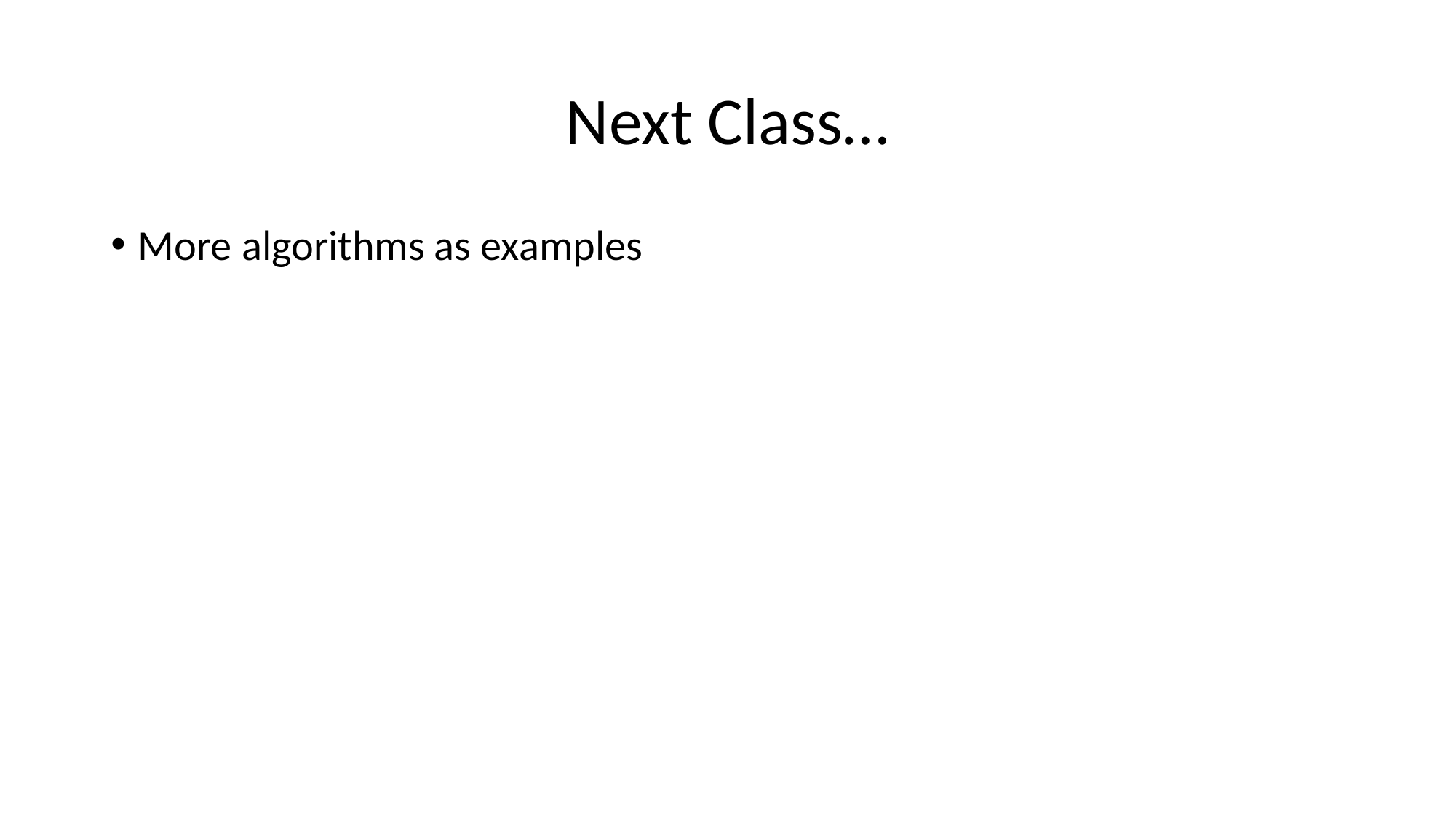

# Next Class…
More algorithms as examples